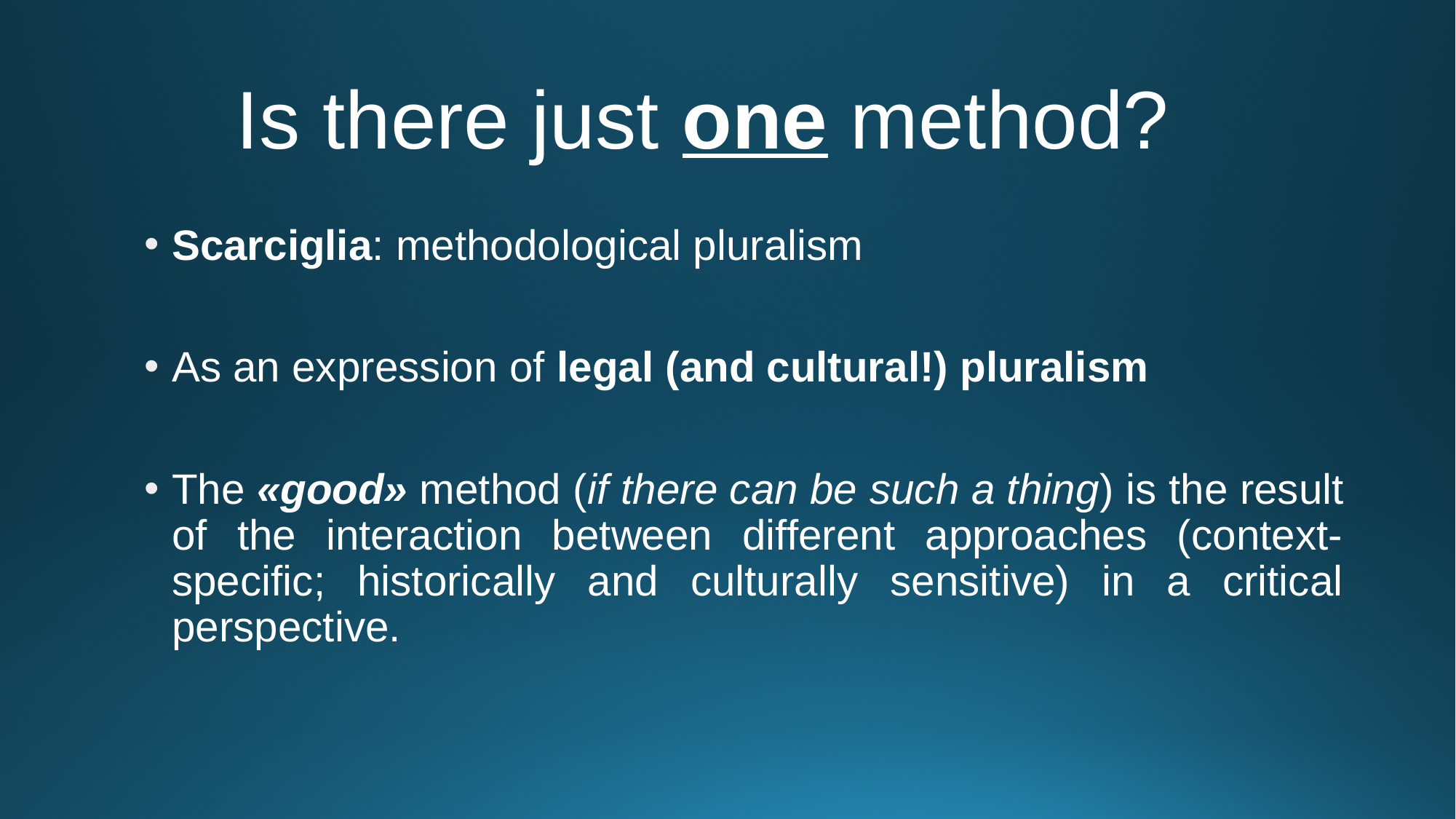

# Is there just one method?
Scarciglia: methodological pluralism

As an expression of legal (and cultural!) pluralism

The «good» method (if there can be such a thing) is the result of the interaction between different approaches (context-specific; historically and culturally sensitive) in a critical perspective.